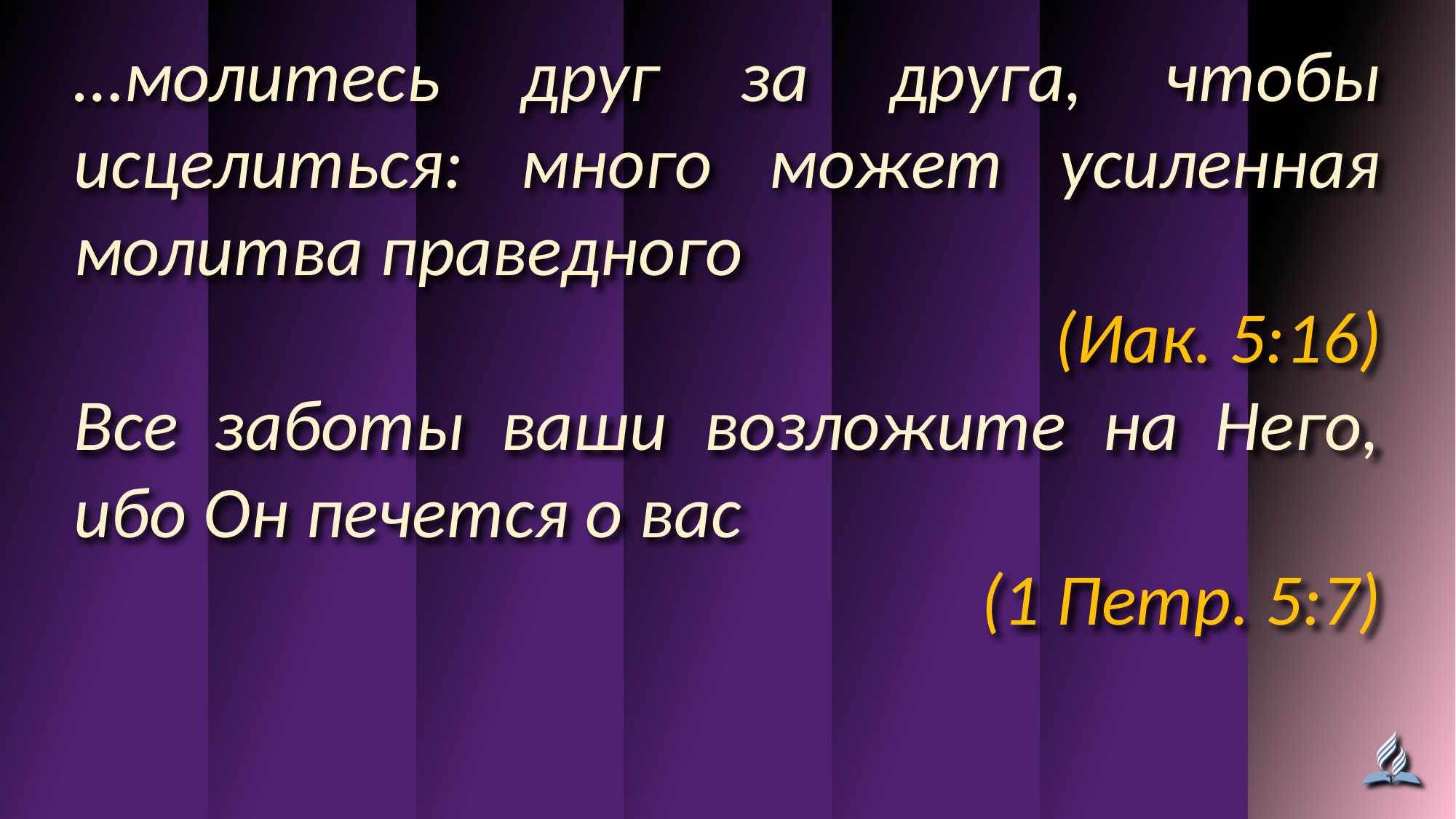

…молитесь друг за друга, чтобы исцелиться: много может усиленная молитва праведного
(Иак. 5:16)
Все заботы ваши возложите на Него, ибо Он печется о вас
(1 Петр. 5:7)